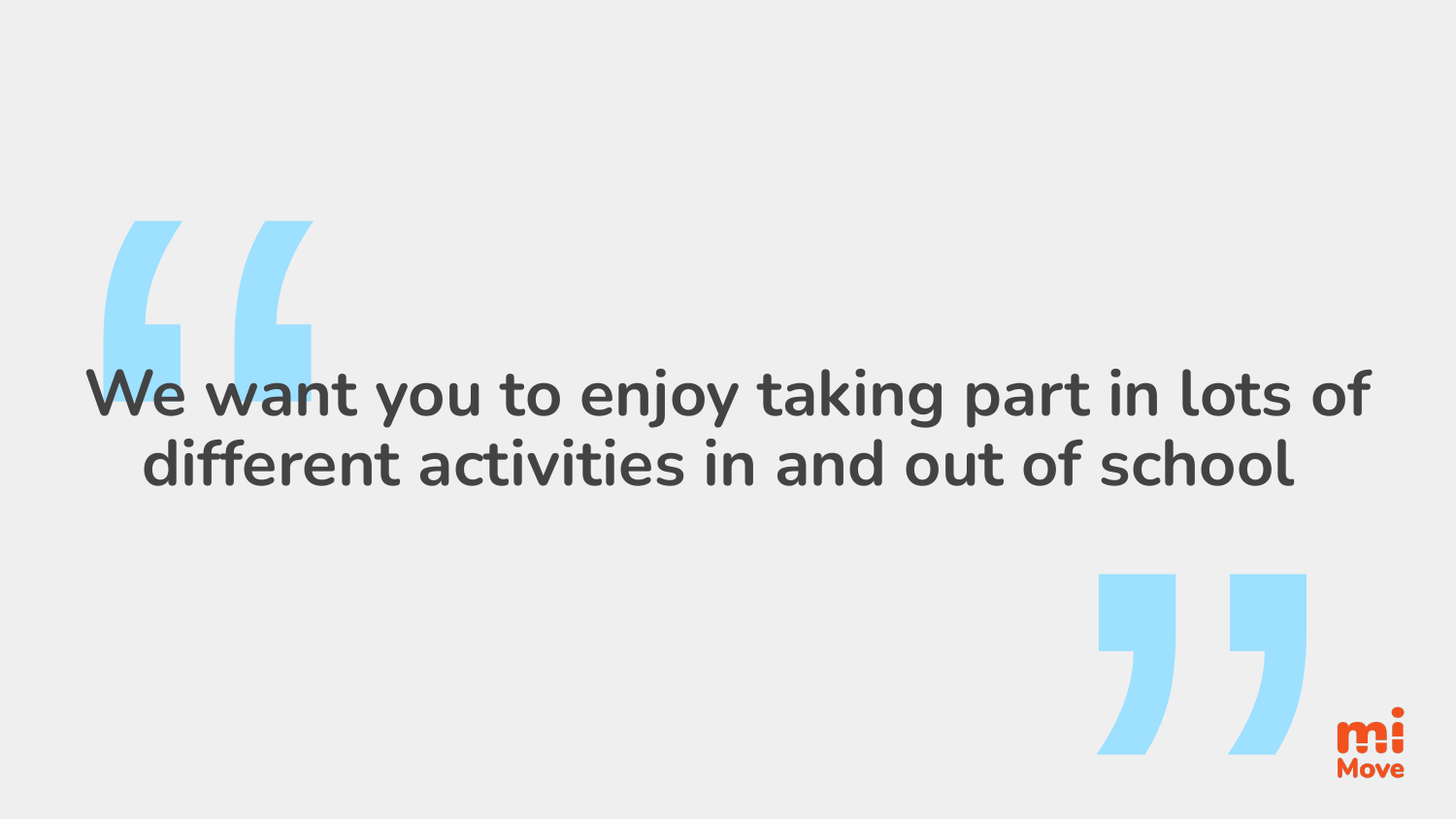

# We want you to enjoy taking part in lots of different activities in and out of school